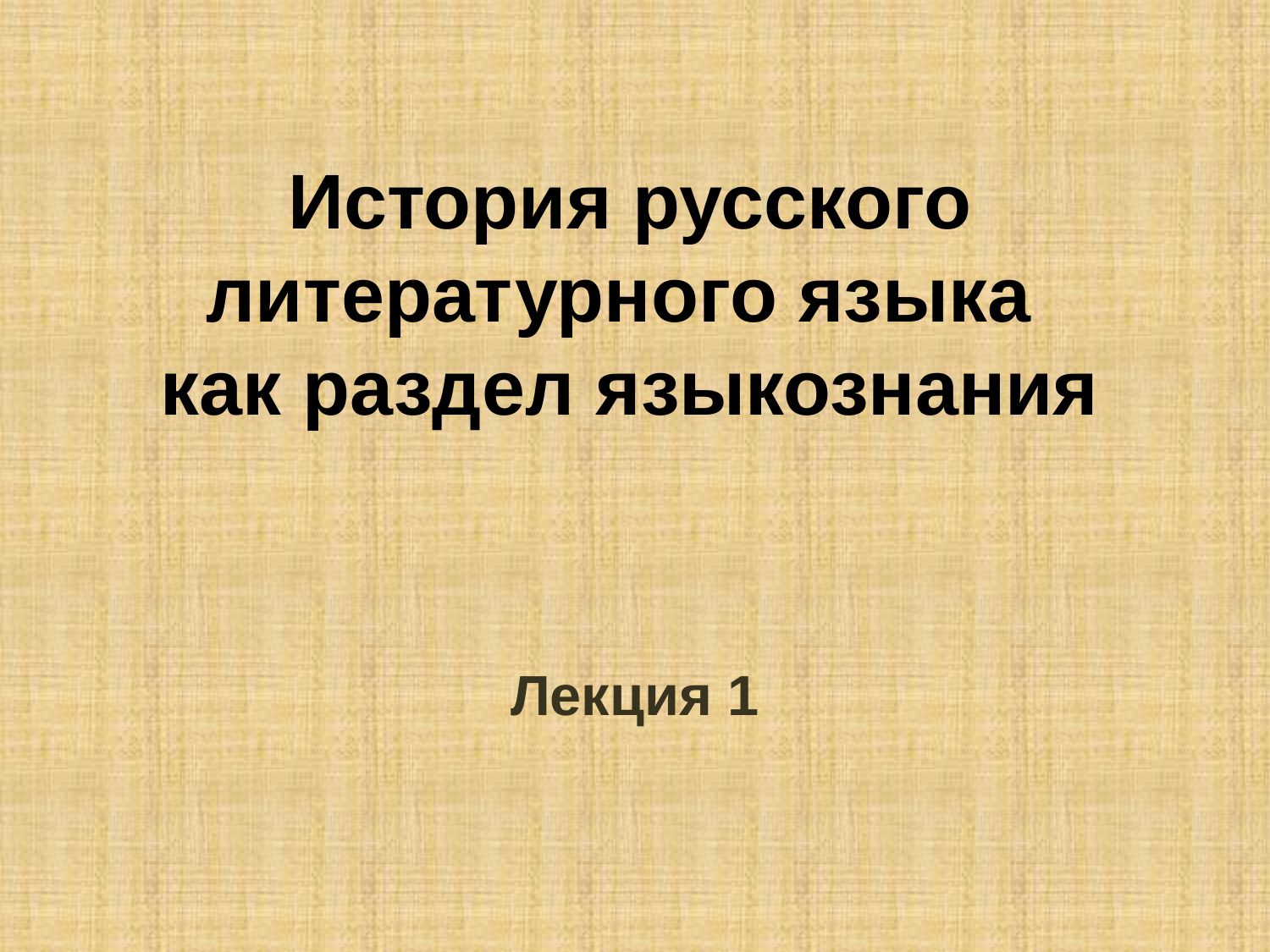

# История русского литературного языка как раздел языкознания
Лекция 1